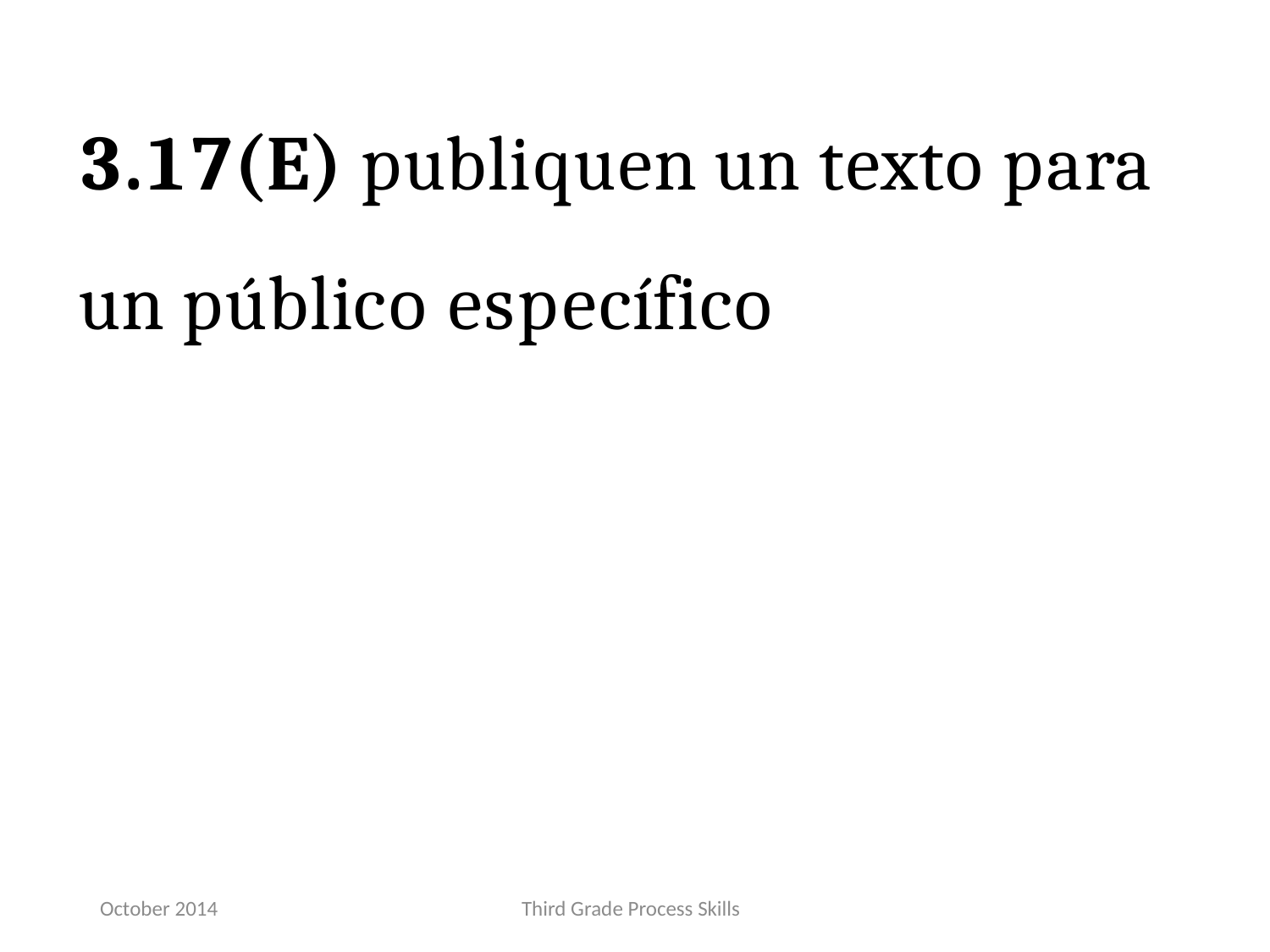

3.17(E) publiquen un texto para un público específico

October 2014
Third Grade Process Skills